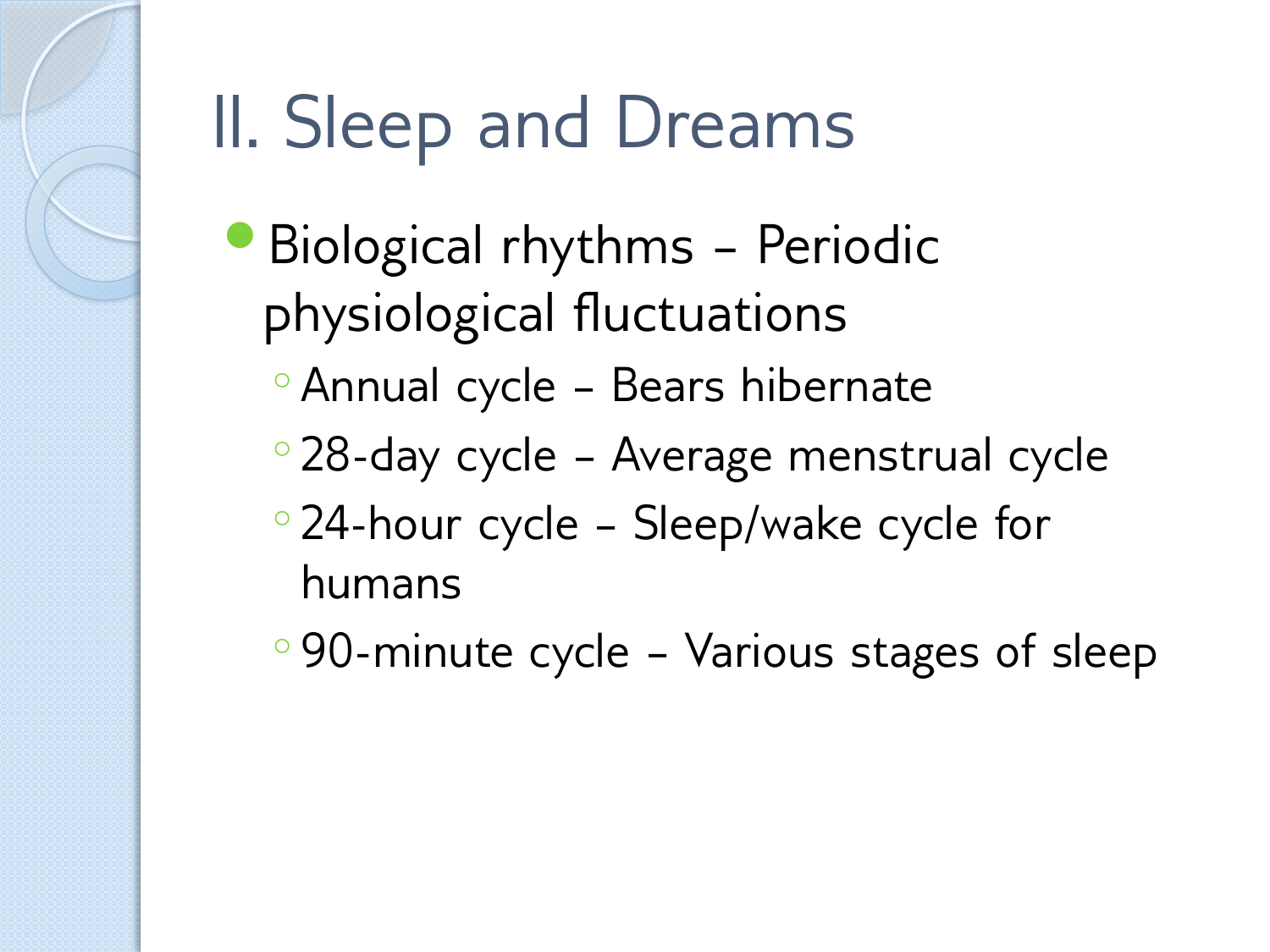

# II. Sleep and Dreams
Biological rhythms – Periodic physiological fluctuations
Annual cycle – Bears hibernate
28-day cycle – Average menstrual cycle
24-hour cycle – Sleep/wake cycle for humans
90-minute cycle – Various stages of sleep